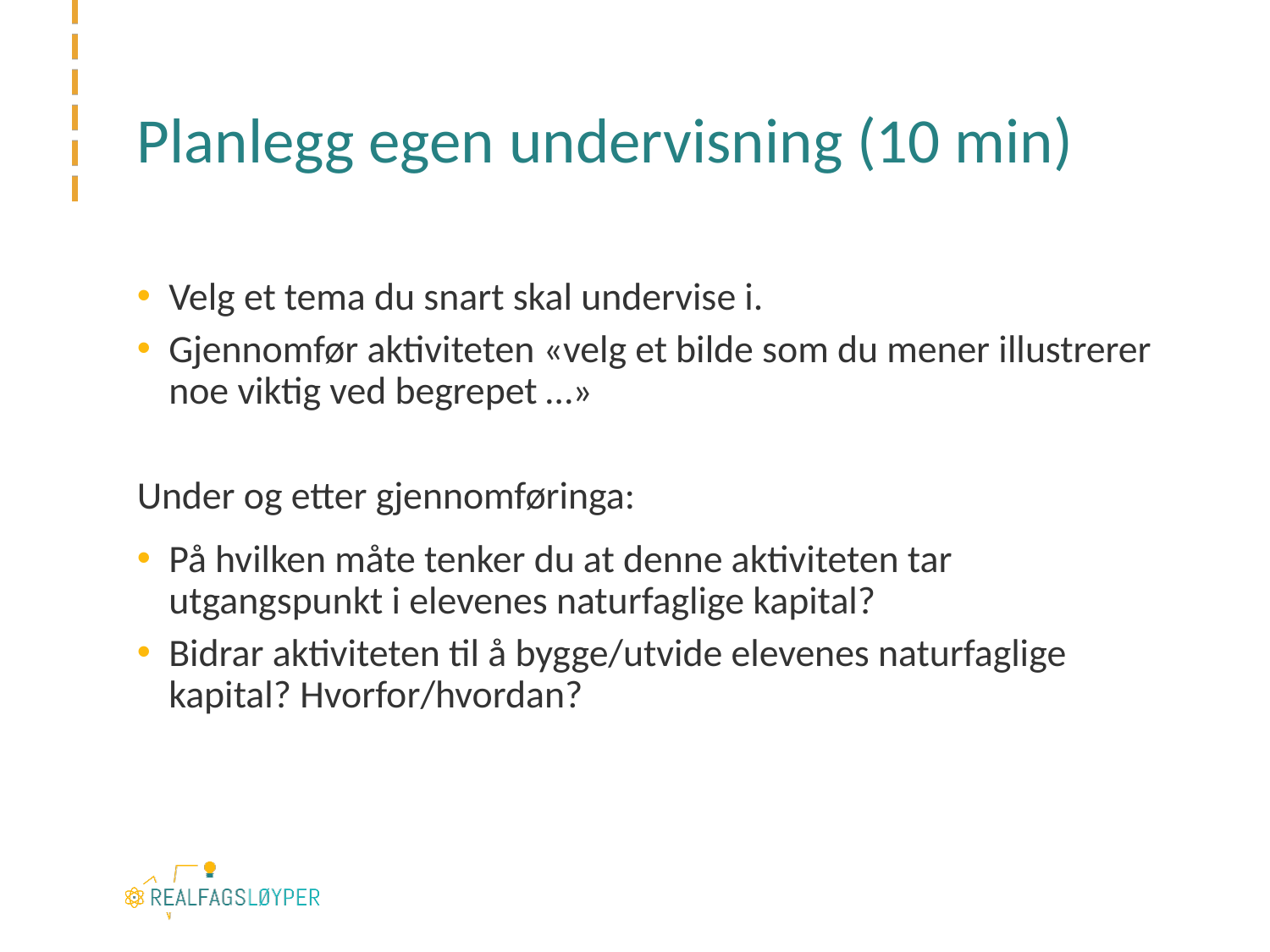

# Planlegg egen undervisning (10 min)
Velg et tema du snart skal undervise i.
Gjennomfør aktiviteten «velg et bilde som du mener illustrerer noe viktig ved begrepet …»

Under og etter gjennomføringa:
På hvilken måte tenker du at denne aktiviteten tar utgangspunkt i elevenes naturfaglige kapital?
Bidrar aktiviteten til å bygge/utvide elevenes naturfaglige kapital? Hvorfor/hvordan?